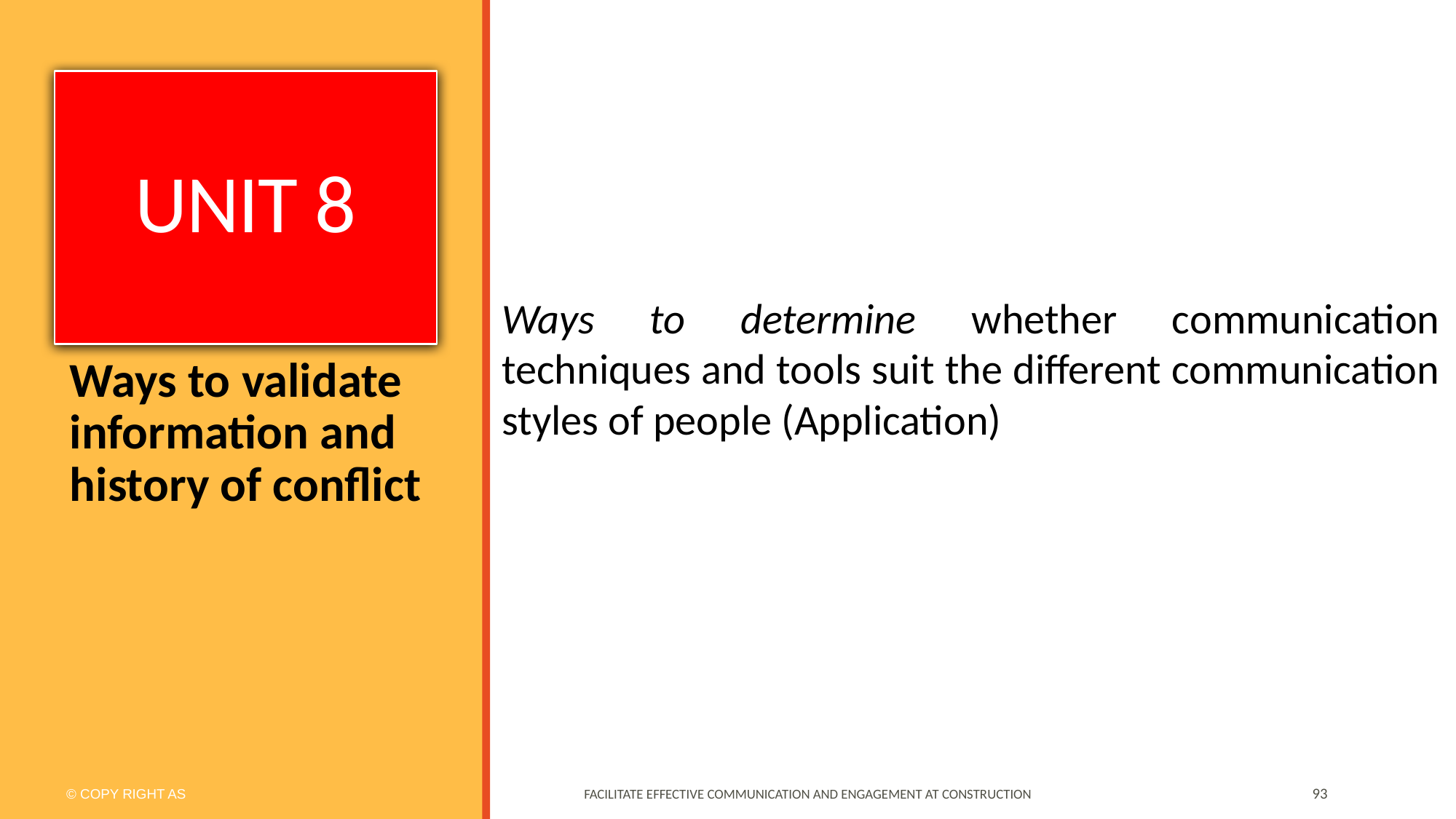

# UNIT 8
Ways to determine whether communication techniques and tools suit the different communication styles of people (Application)

Ways to validate information and history of conflict
© COPY RIGHT AS
Facilitate Effective Communication and Engagement at Construction
93